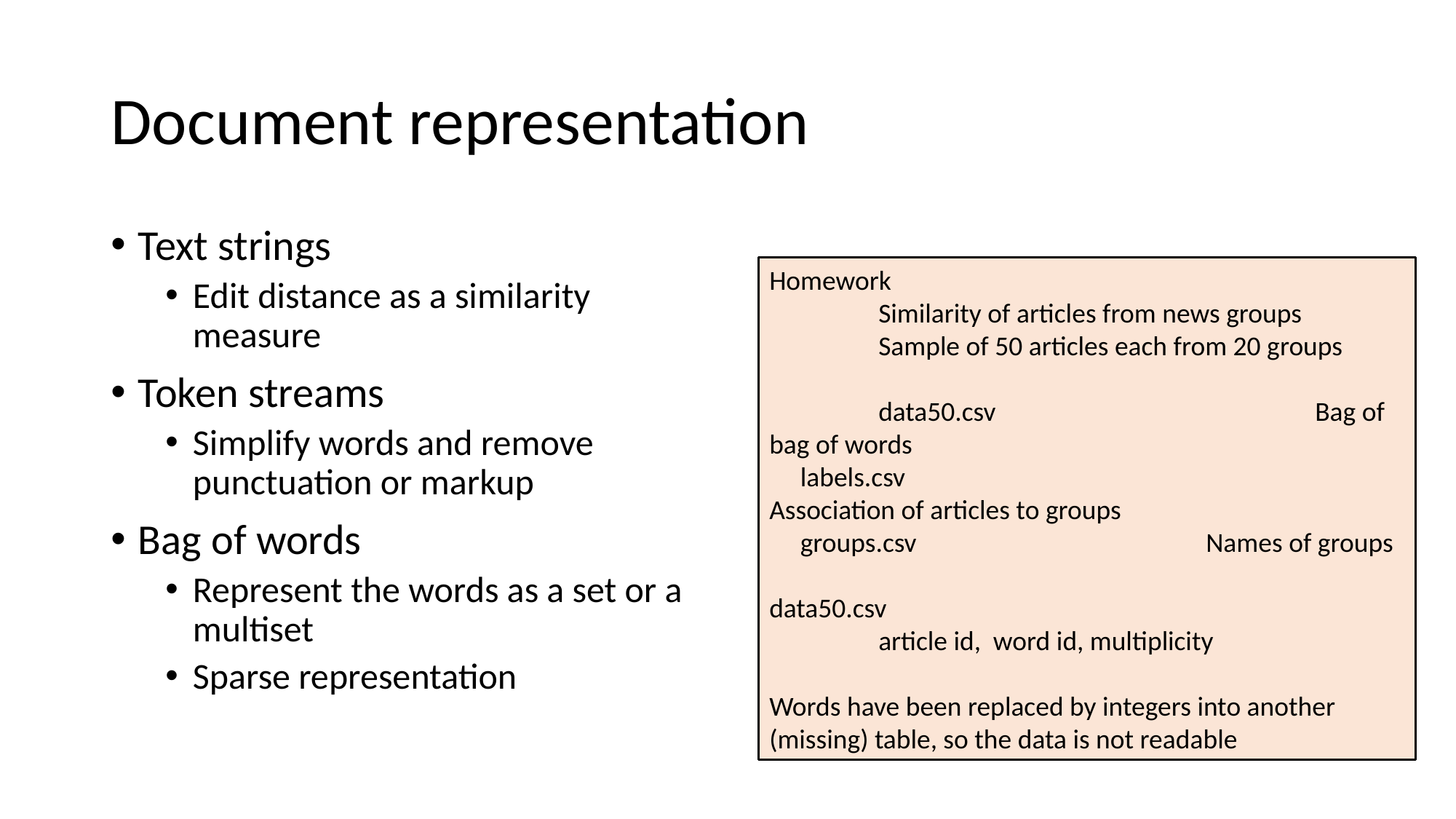

# Document representation
Text strings
Edit distance as a similarity measure
Token streams
Simplify words and remove punctuation or markup
Bag of words
Represent the words as a set or a multiset
Sparse representation
Homework
	Similarity of articles from news groups
	Sample of 50 articles each from 20 groups

	data50.csv			Bag of bag of words
     labels.csv				Association of articles to groups
     groups.csv			Names of groups

data50.csv
	article id,  word id, multiplicity

Words have been replaced by integers into another (missing) table, so the data is not readable